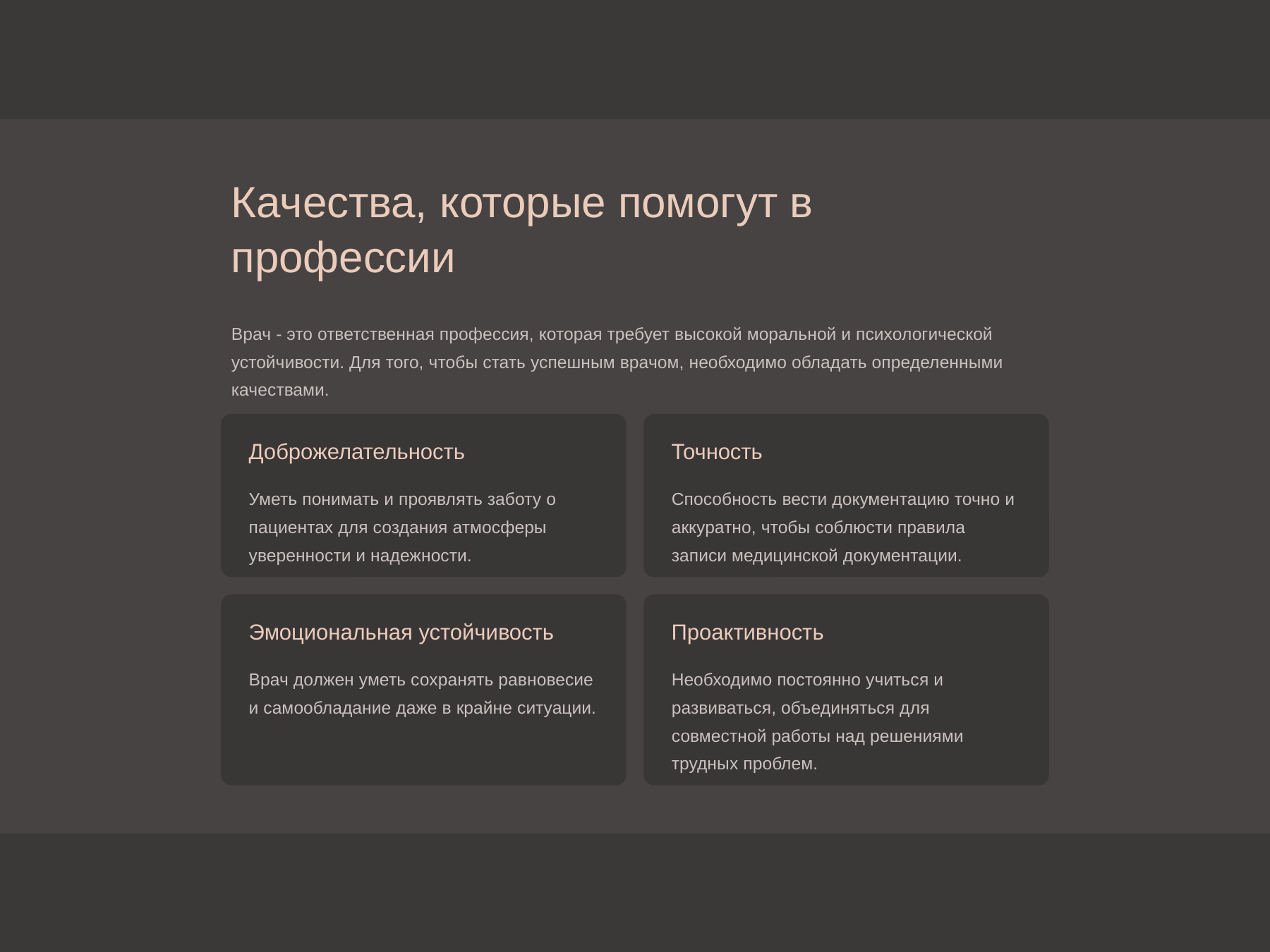

Качества, которые помогут в профессии
Врач - это ответственная профессия, которая требует высокой моральной и психологической устойчивости. Для того, чтобы стать успешным врачом, необходимо обладать определенными качествами.

Доброжелательность
Точность
Уметь понимать и проявлять заботу о пациентах для создания атмосферы уверенности и надежности.
Способность вести документацию точно и аккуратно, чтобы соблюсти правила записи медицинской документации.

Эмоциональная устойчивость
Проактивность
Врач должен уметь сохранять равновесие и самообладание даже в крайне ситуации.
Необходимо постоянно учиться и развиваться, объединяться для совместной работы над решениями трудных проблем.
newUROKI.net